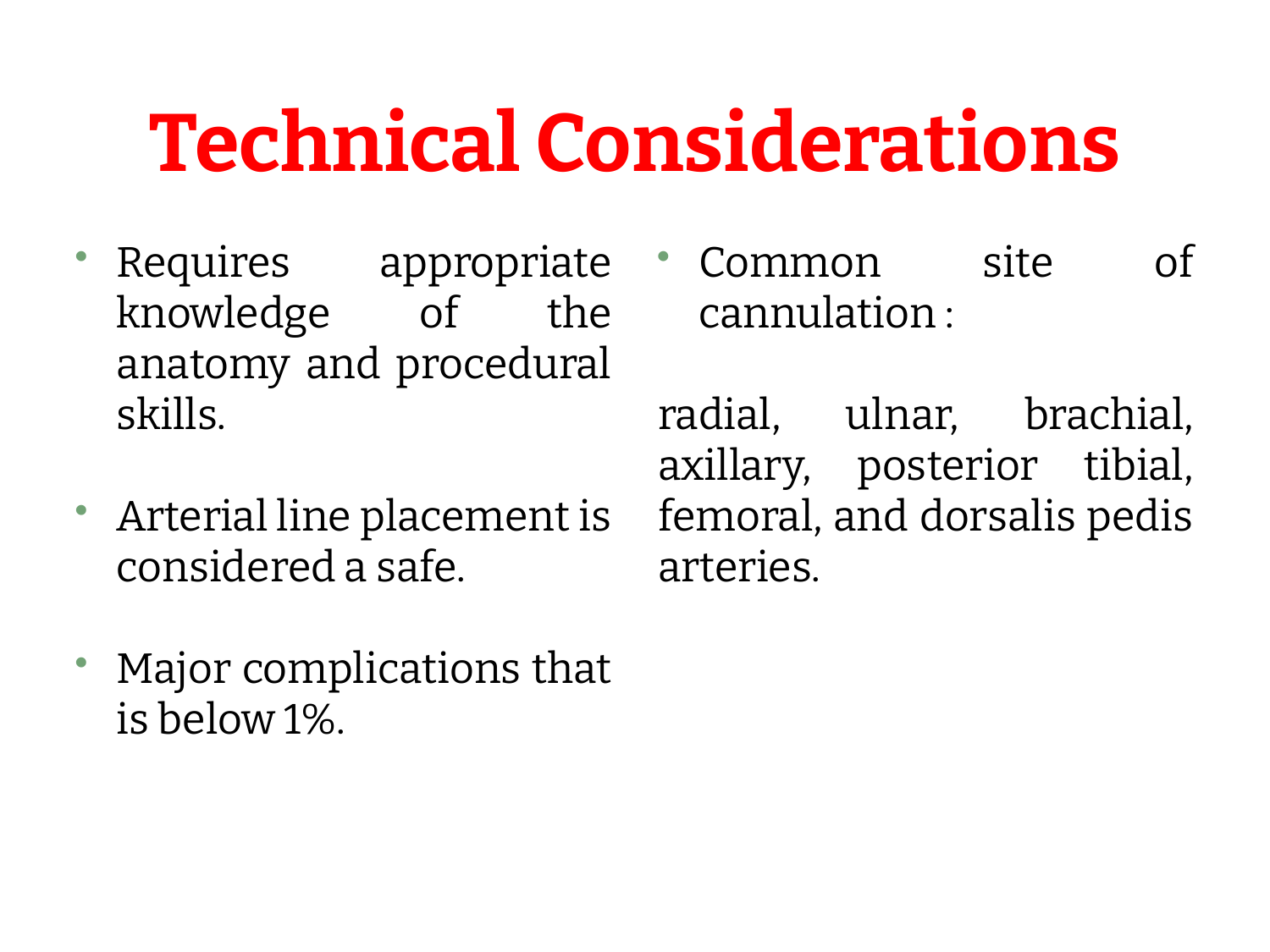

# Technical Considerations
Requires appropriate knowledge of the anatomy and procedural skills.

Arterial line placement is considered a safe.

Major complications that is below 1%.
Common site of cannulation :

radial, ulnar, brachial, axillary, posterior tibial, femoral, and dorsalis pedis arteries.